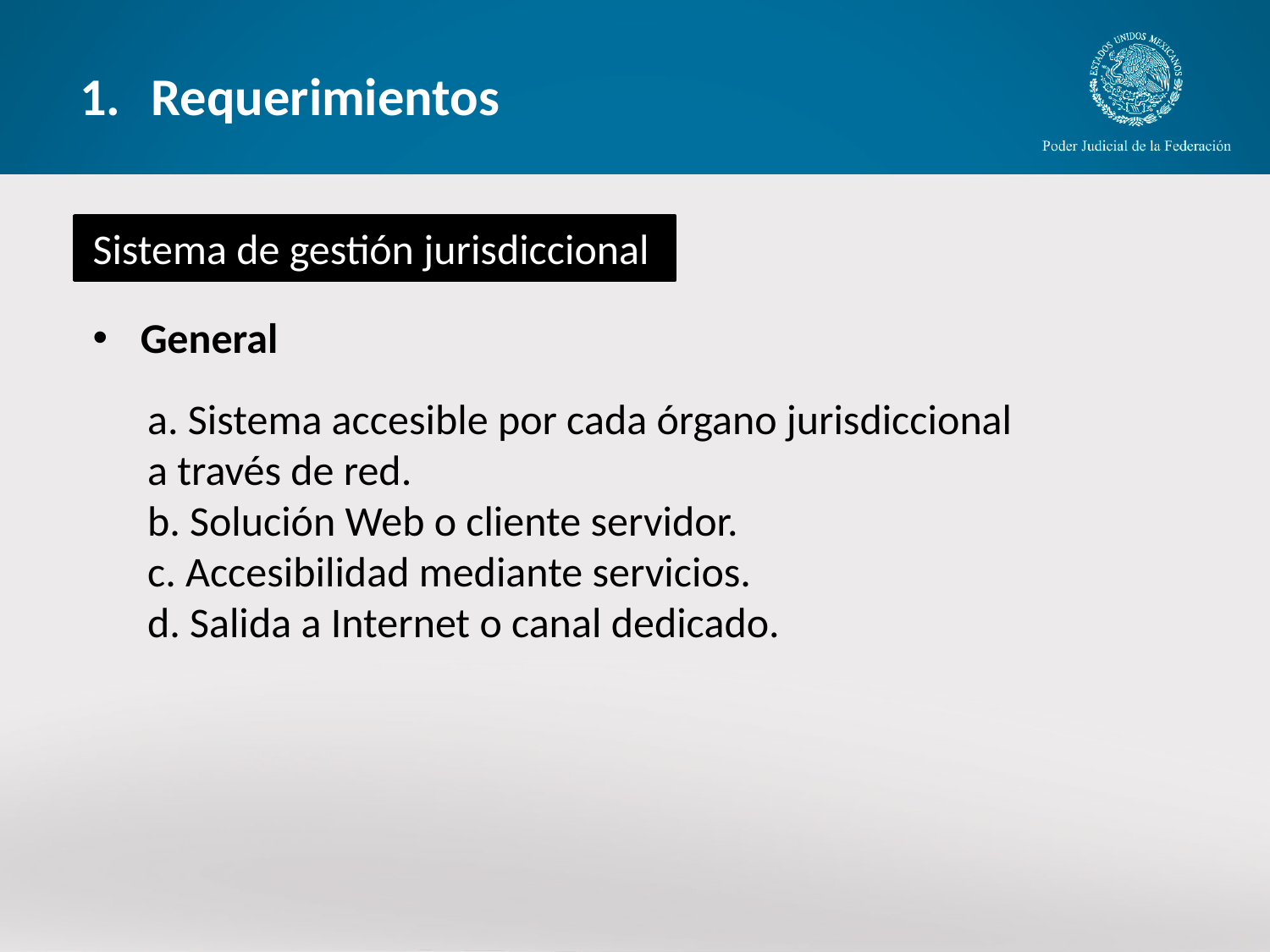

Requerimientos

Sistema de gestión jurisdiccional
General
a. Sistema accesible por cada órgano jurisdiccional
a través de red.
b. Solución Web o cliente servidor.
c. Accesibilidad mediante servicios.
d. Salida a Internet o canal dedicado.